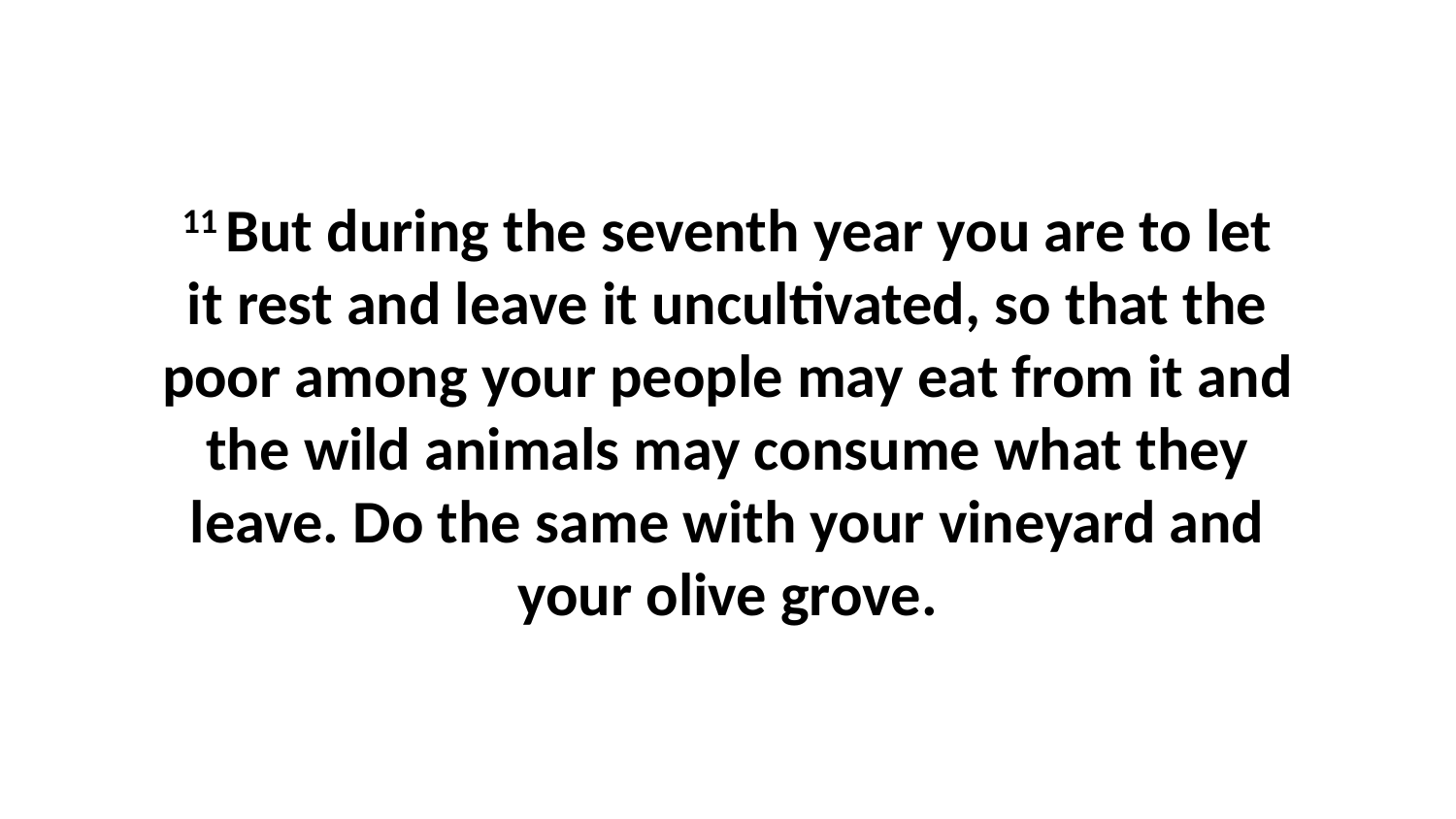

11 But during the seventh year you are to let it rest and leave it uncultivated, so that the poor among your people may eat from it and the wild animals may consume what they leave. Do the same with your vineyard and your olive grove.